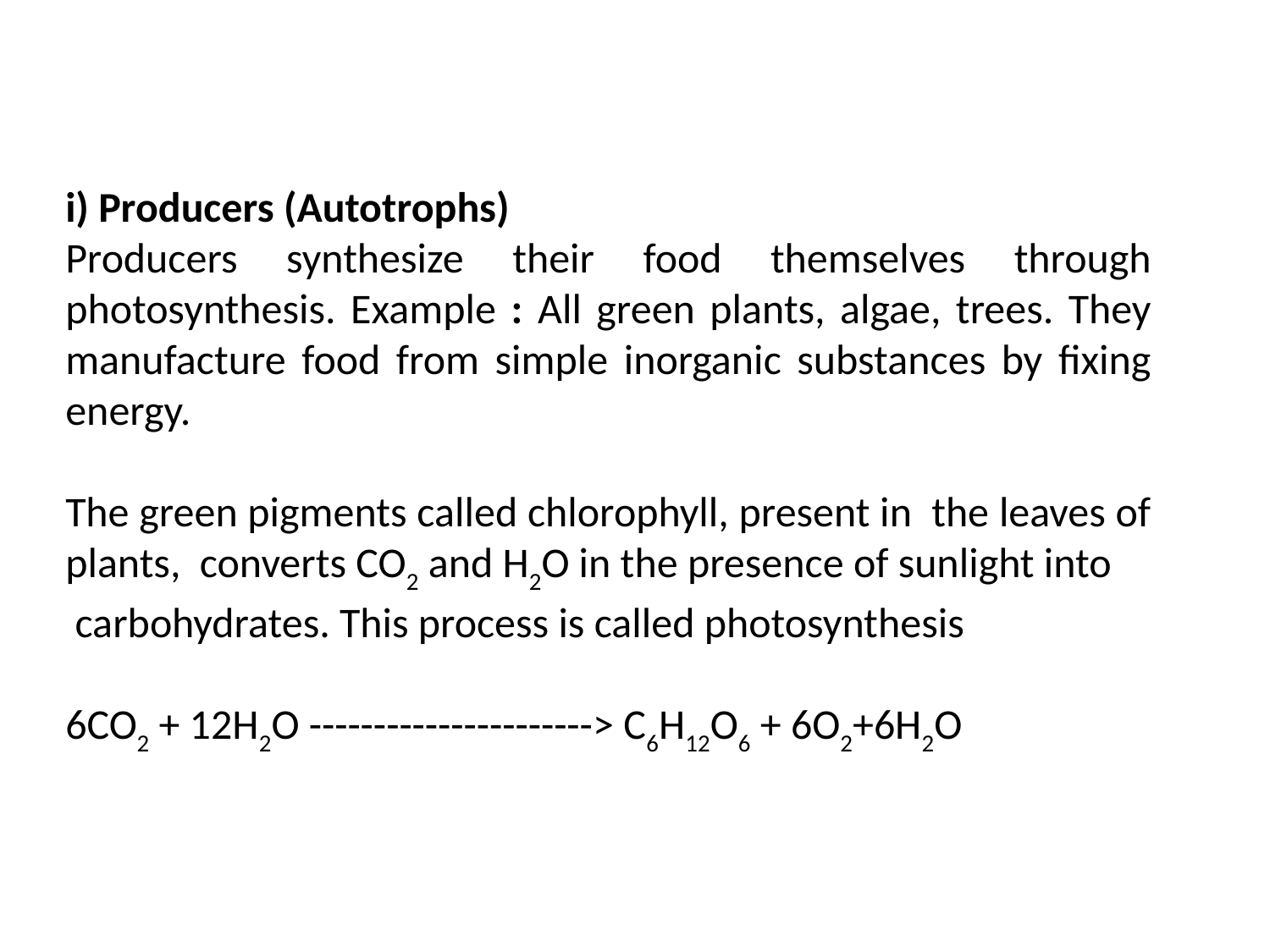

i) Producers (Autotrophs)
Producers synthesize their food themselves through photosynthesis. Example : All green plants, algae, trees. They manufacture food from simple inorganic substances by fixing energy.

The green pigments called chlorophyll, present in  the leaves of plants,  converts CO2 and H2O in the presence of sunlight into
 carbohydrates. This process is called photosynthesis

6CO2 + 12H2O ----------------------> C6H12O6 + 6O2+6H2O